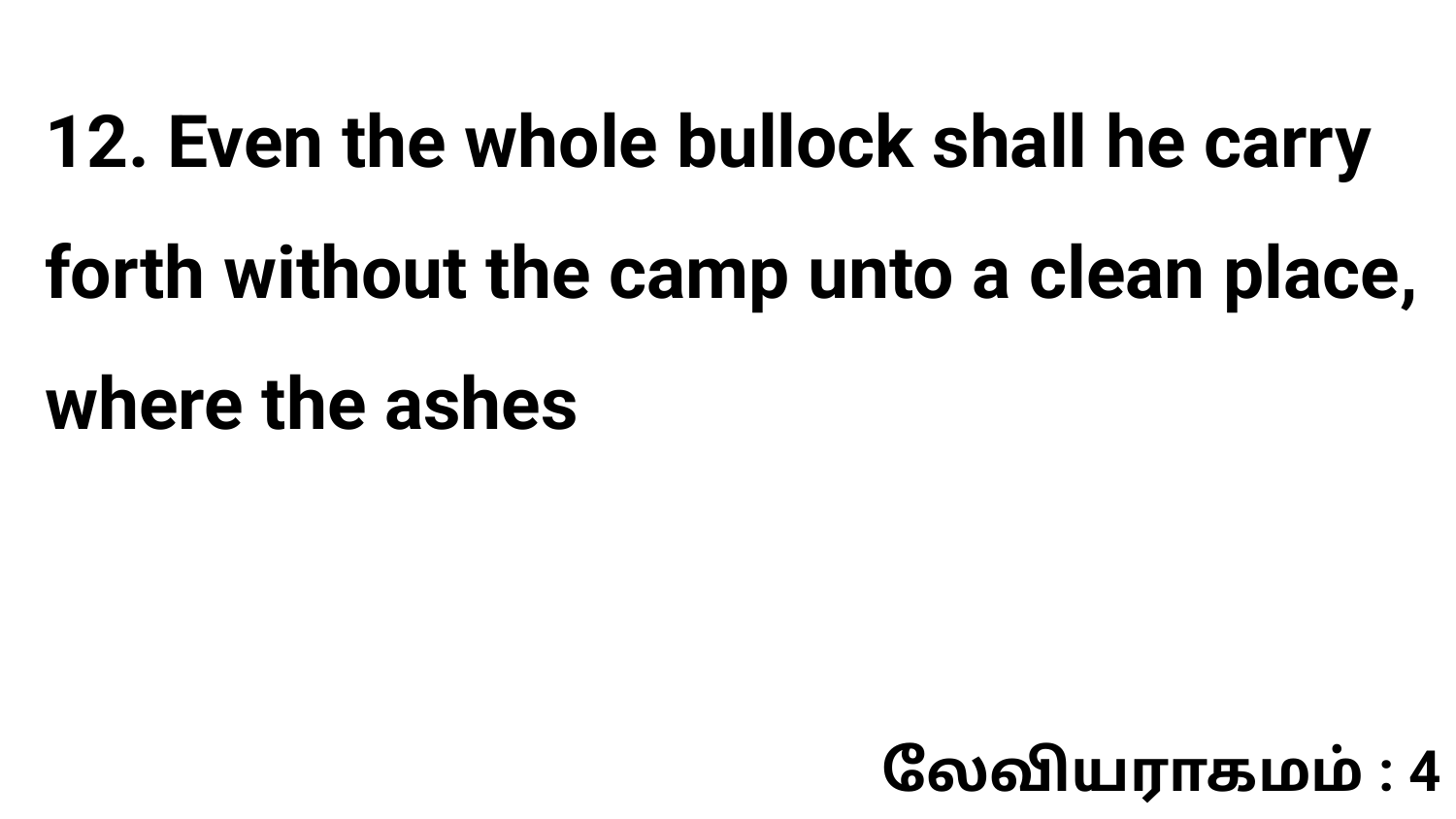

12. Even the whole bullock shall he carry forth without the camp unto a clean place, where the ashes
லேவியராகமம் : 4